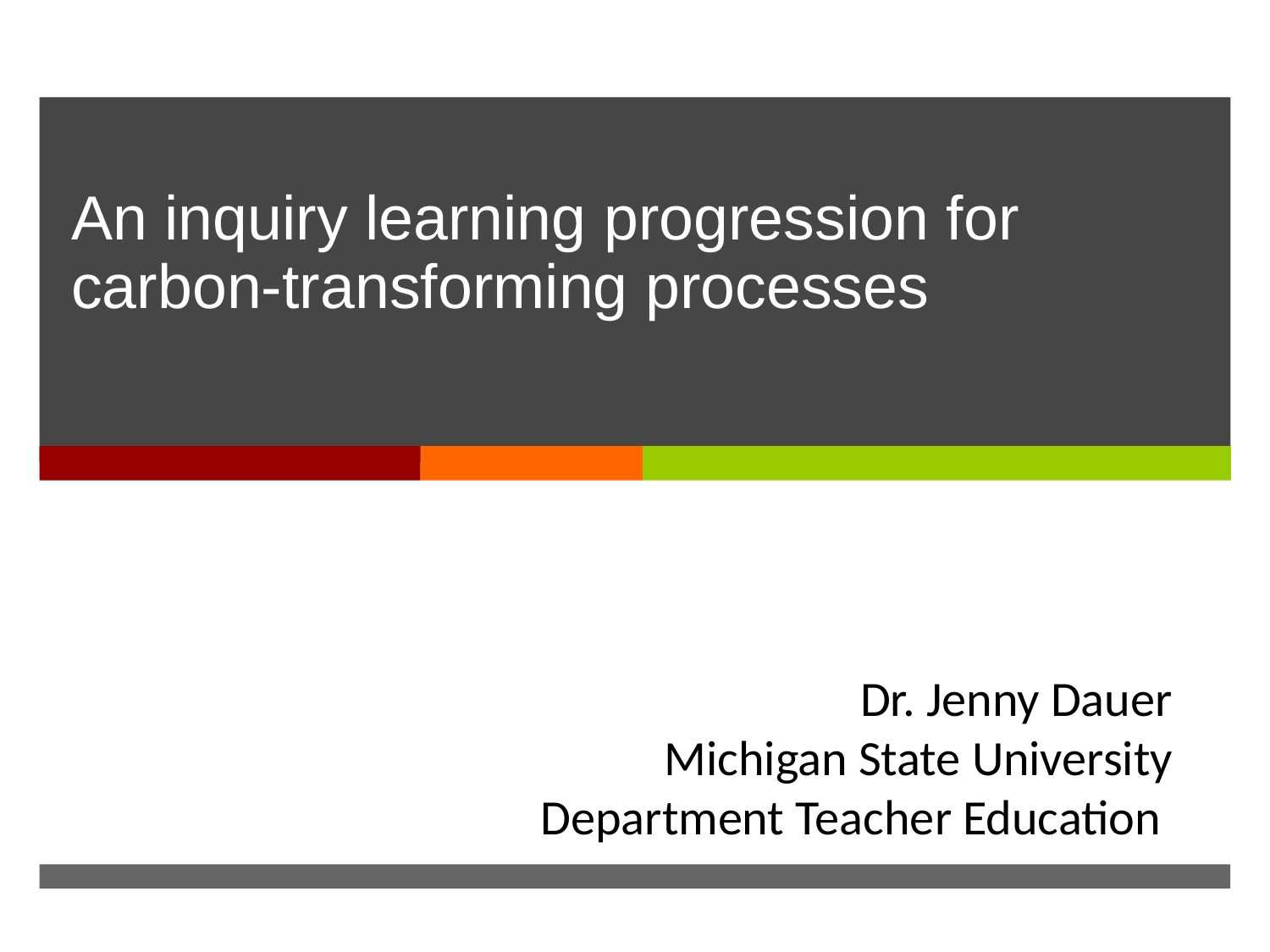

# An inquiry learning progression for carbon-transforming processes
Dr. Jenny Dauer
Michigan State University
Department Teacher Education